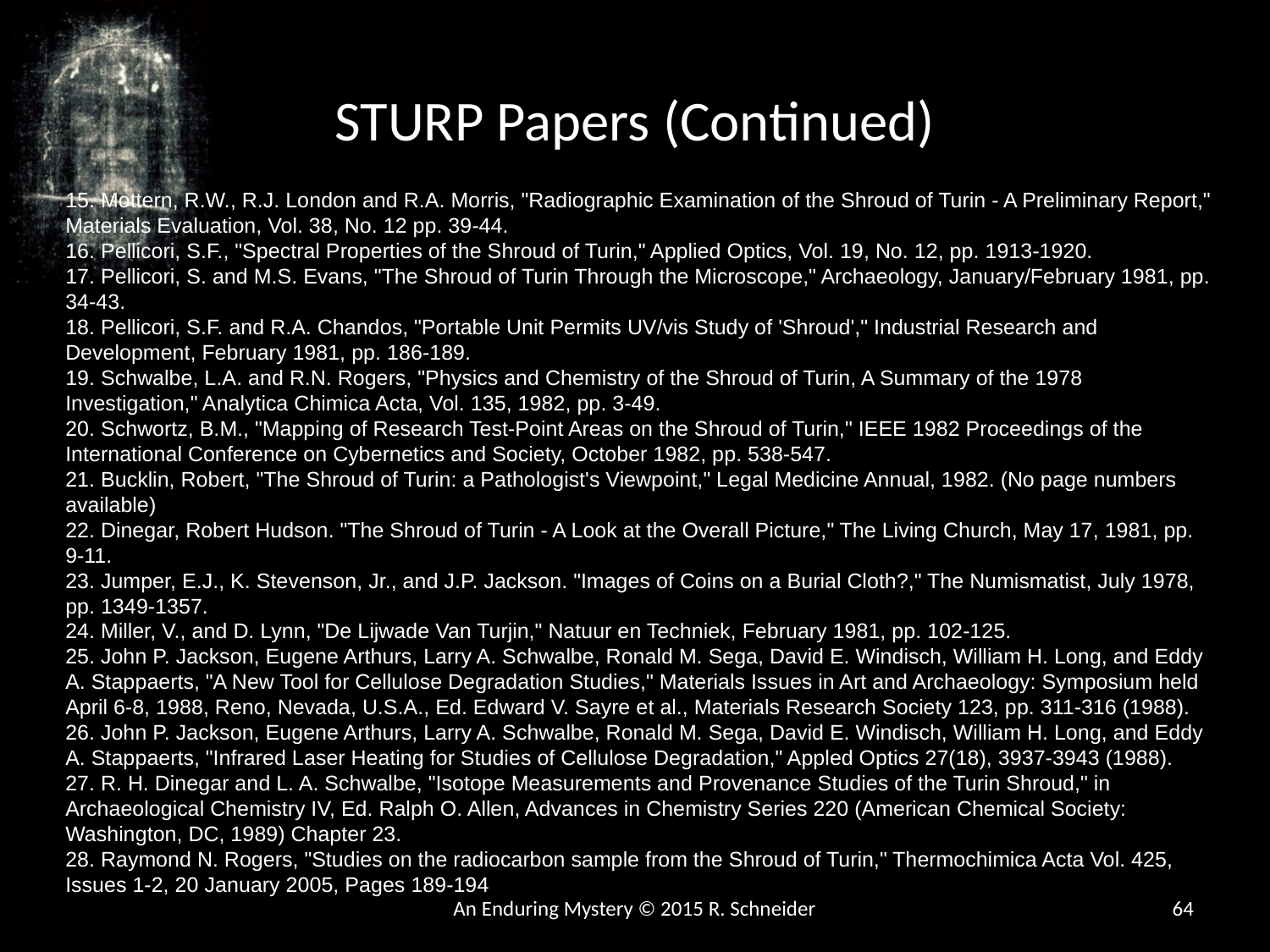

STURP Papers (Continued)
15. Mottern, R.W., R.J. London and R.A. Morris, "Radiographic Examination of the Shroud of Turin - A Preliminary Report," Materials Evaluation, Vol. 38, No. 12 pp. 39-44.
16. Pellicori, S.F., "Spectral Properties of the Shroud of Turin," Applied Optics, Vol. 19, No. 12, pp. 1913-1920.
17. Pellicori, S. and M.S. Evans, "The Shroud of Turin Through the Microscope," Archaeology, January/February 1981, pp. 34-43.
18. Pellicori, S.F. and R.A. Chandos, "Portable Unit Permits UV/vis Study of 'Shroud'," Industrial Research and Development, February 1981, pp. 186-189.
19. Schwalbe, L.A. and R.N. Rogers, "Physics and Chemistry of the Shroud of Turin, A Summary of the 1978 Investigation," Analytica Chimica Acta, Vol. 135, 1982, pp. 3-49.
20. Schwortz, B.M., "Mapping of Research Test-Point Areas on the Shroud of Turin," IEEE 1982 Proceedings of the International Conference on Cybernetics and Society, October 1982, pp. 538-547.
21. Bucklin, Robert, "The Shroud of Turin: a Pathologist's Viewpoint," Legal Medicine Annual, 1982. (No page numbers available)
22. Dinegar, Robert Hudson. "The Shroud of Turin - A Look at the Overall Picture," The Living Church, May 17, 1981, pp. 9-11.
23. Jumper, E.J., K. Stevenson, Jr., and J.P. Jackson. "Images of Coins on a Burial Cloth?," The Numismatist, July 1978, pp. 1349-1357.
24. Miller, V., and D. Lynn, "De Lijwade Van Turjin," Natuur en Techniek, February 1981, pp. 102-125.
25. John P. Jackson, Eugene Arthurs, Larry A. Schwalbe, Ronald M. Sega, David E. Windisch, William H. Long, and Eddy A. Stappaerts, "A New Tool for Cellulose Degradation Studies," Materials Issues in Art and Archaeology: Symposium held April 6-8, 1988, Reno, Nevada, U.S.A., Ed. Edward V. Sayre et al., Materials Research Society 123, pp. 311-316 (1988).
26. John P. Jackson, Eugene Arthurs, Larry A. Schwalbe, Ronald M. Sega, David E. Windisch, William H. Long, and Eddy A. Stappaerts, "Infrared Laser Heating for Studies of Cellulose Degradation," Appled Optics 27(18), 3937-3943 (1988).
27. R. H. Dinegar and L. A. Schwalbe, "Isotope Measurements and Provenance Studies of the Turin Shroud," in Archaeological Chemistry IV, Ed. Ralph O. Allen, Advances in Chemistry Series 220 (American Chemical Society: Washington, DC, 1989) Chapter 23.
28. Raymond N. Rogers, "Studies on the radiocarbon sample from the Shroud of Turin," Thermochimica Acta Vol. 425, Issues 1-2, 20 January 2005, Pages 189-194

An Enduring Mystery © 2015 R. Schneider
64